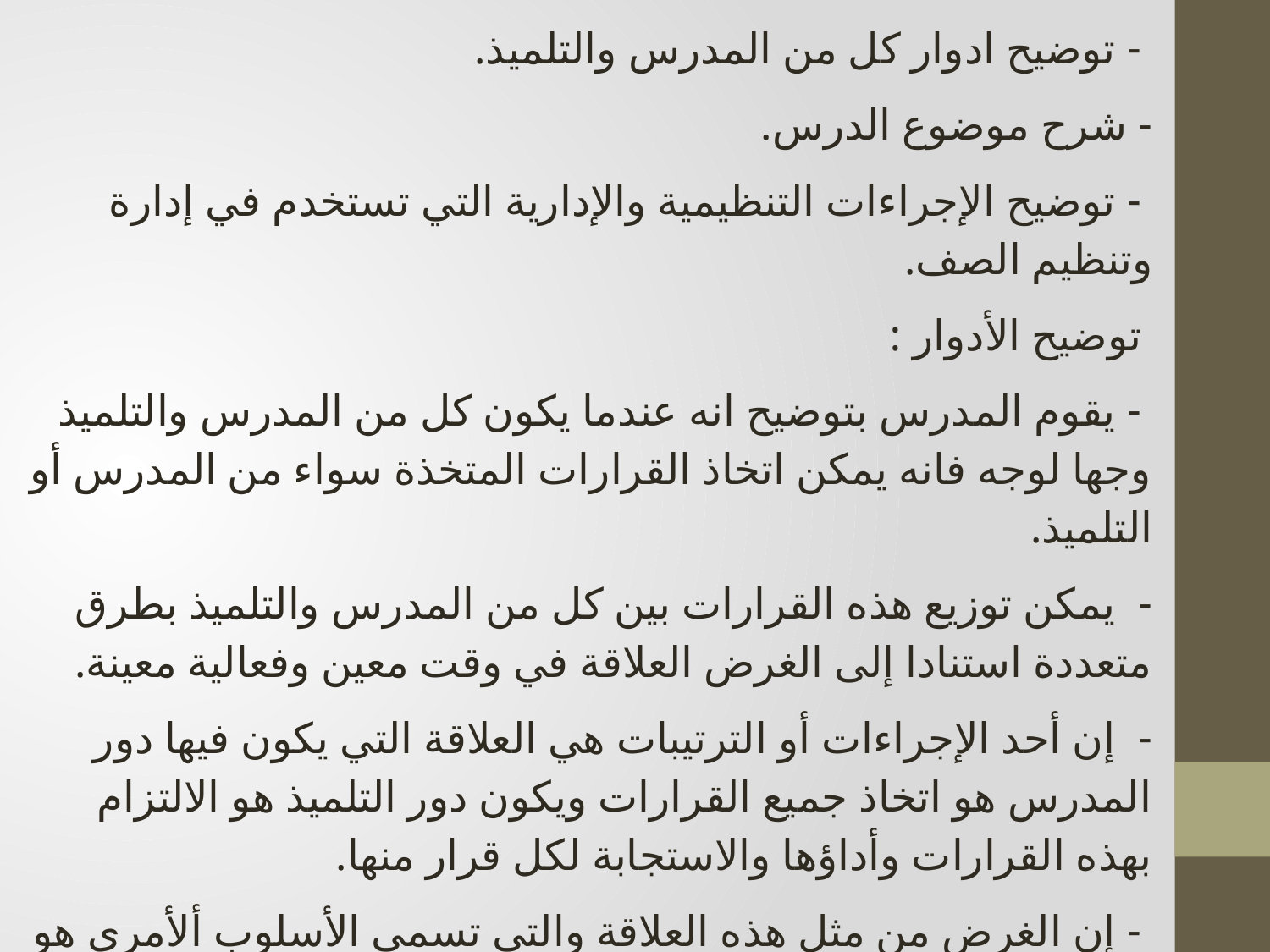

- توضيح ادوار كل من المدرس والتلميذ.
- شرح موضوع الدرس.
 - توضيح الإجراءات التنظيمية والإدارية التي تستخدم في إدارة وتنظيم الصف.
 توضيح الأدوار :
 - يقوم المدرس بتوضيح انه عندما يكون كل من المدرس والتلميذ وجها لوجه فانه يمكن اتخاذ القرارات المتخذة سواء من المدرس أو التلميذ.
-  يمكن توزيع هذه القرارات بين كل من المدرس والتلميذ بطرق متعددة استنادا إلى الغرض العلاقة في وقت معين وفعالية معينة.
-  إن أحد الإجراءات أو الترتيبات هي العلاقة التي يكون فيها دور المدرس هو اتخاذ جميع القرارات ويكون دور التلميذ هو الالتزام بهذه القرارات وأداؤها والاستجابة لكل قرار منها.
 - إن الغرض من مثل هذه العلاقة والتي تسمى الأسلوب ألأمري هو التكيف والملائمة الاستجابة الآتية من قبل التلميذ من اجل تعلم مهارة المطلوبة بشكل دقيق وسريع.